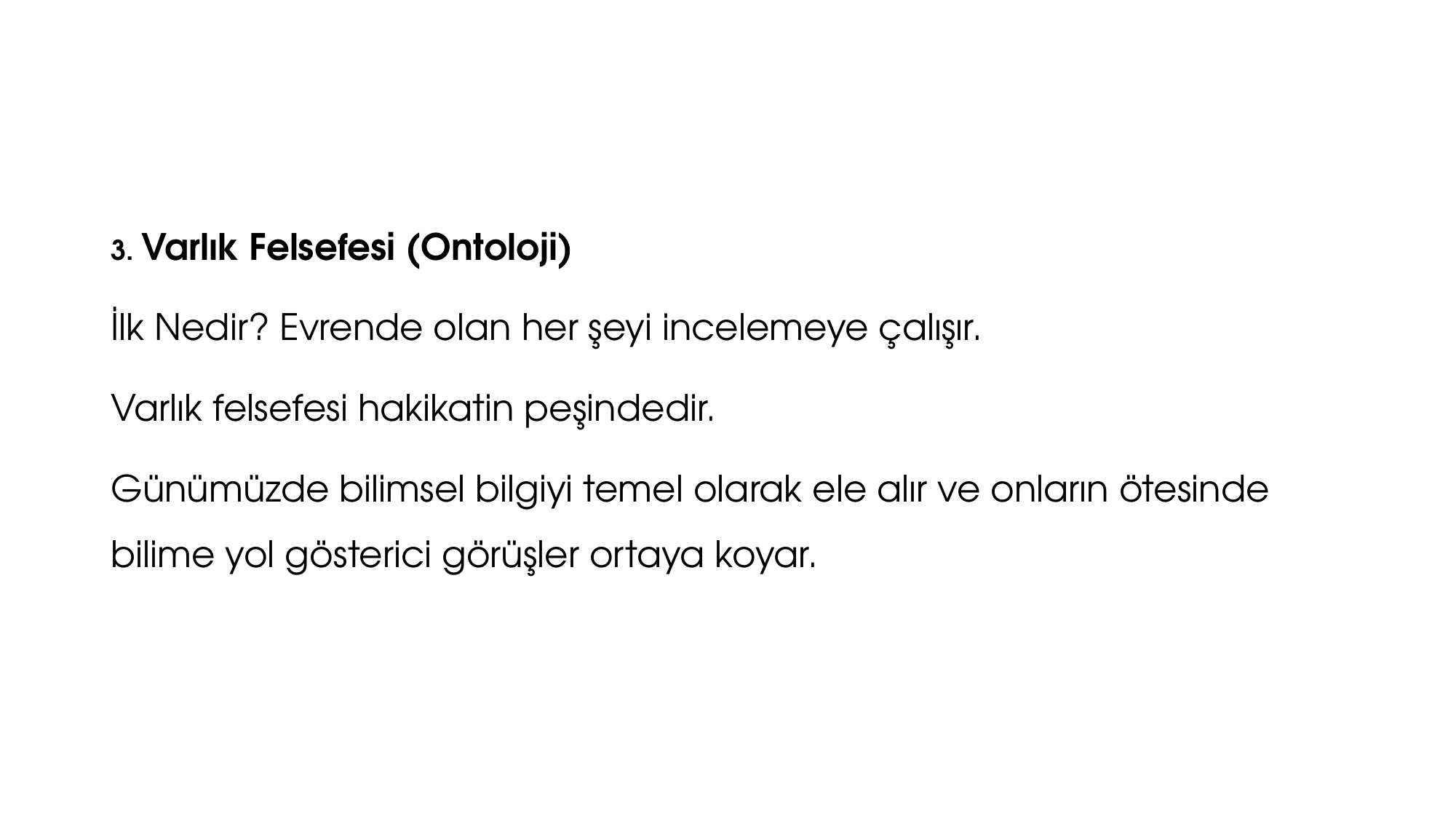

#
3. Varlık Felsefesi (Ontoloji)
İlk Nedir? Evrende olan her şeyi incelemeye çalışır.
Varlık felsefesi hakikatin peşindedir.
Günümüzde bilimsel bilgiyi temel olarak ele alır ve onların ötesinde bilime yol gösterici görüşler ortaya koyar.